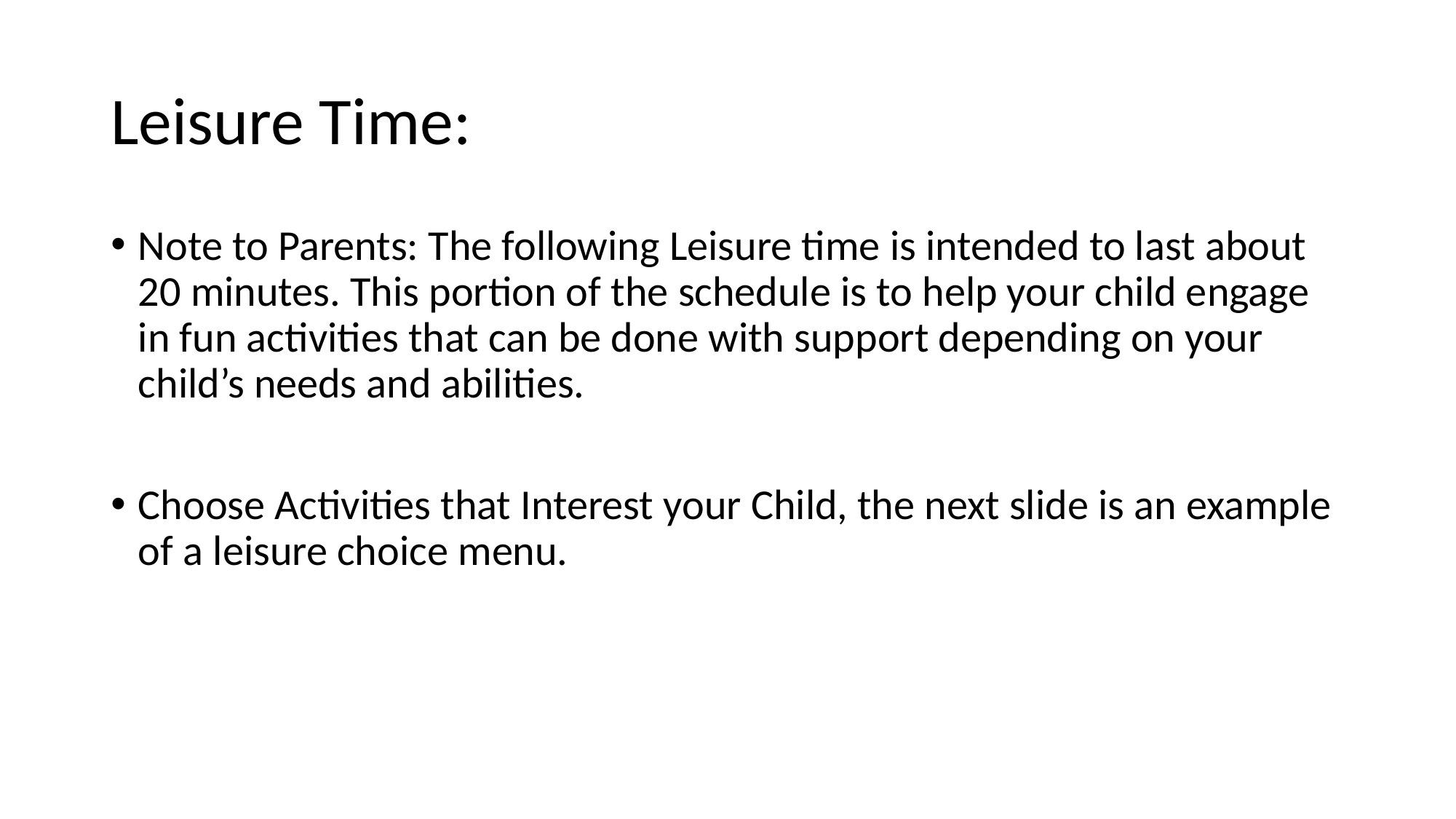

# Leisure Time:
Note to Parents: The following Leisure time is intended to last about 20 minutes. This portion of the schedule is to help your child engage in fun activities that can be done with support depending on your child’s needs and abilities.

Choose Activities that Interest your Child, the next slide is an example of a leisure choice menu.